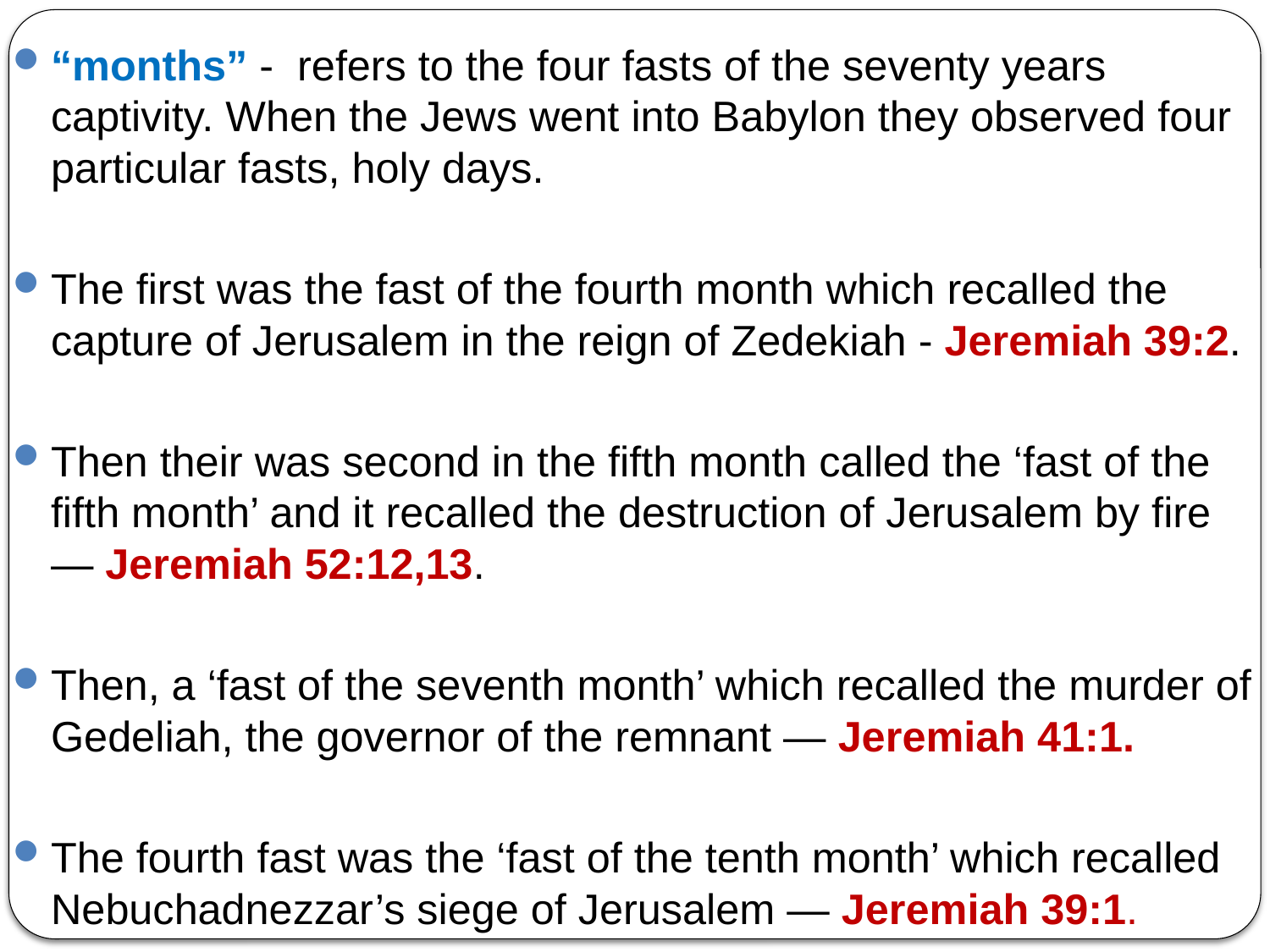

“months” -  refers to the four fasts of the seventy years captivity. When the Jews went into Babylon they observed four particular fasts, holy days.

The first was the fast of the fourth month which recalled the capture of Jerusalem in the reign of Zedekiah - Jeremiah 39:2.

Then their was second in the fifth month called the ‘fast of the fifth month’ and it recalled the destruction of Jerusalem by fire — Jeremiah 52:12,13.

Then, a ‘fast of the seventh month’ which recalled the murder of Gedeliah, the governor of the remnant — Jeremiah 41:1.

The fourth fast was the ‘fast of the tenth month’ which recalled Nebuchadnezzar’s siege of Jerusalem — Jeremiah 39:1.